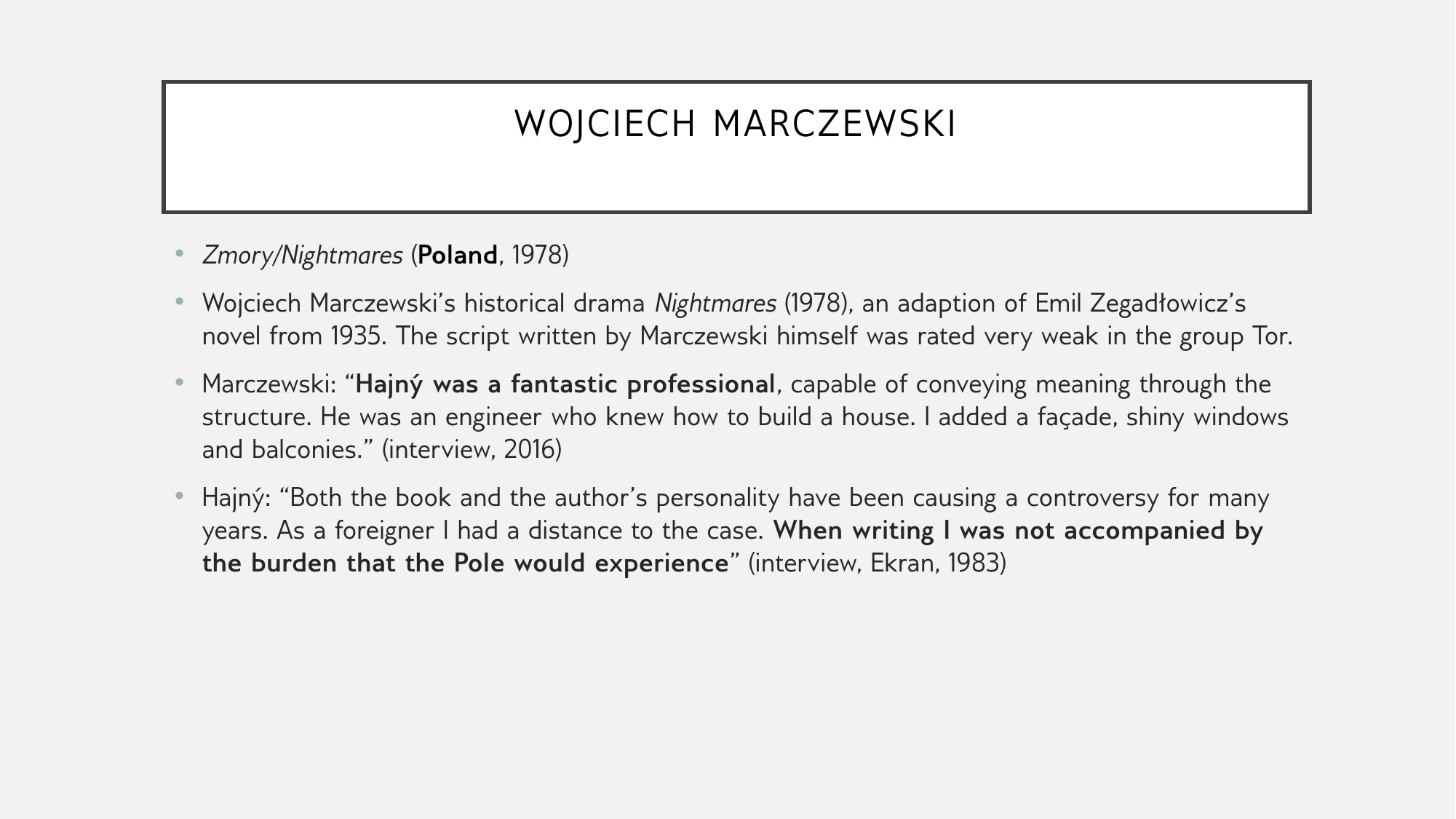

# Wojciech Marczewski
Zmory/Nightmares (Poland, 1978)
Wojciech Marczewski’s historical drama Nightmares (1978), an adaption of Emil Zegadłowicz’s novel from 1935. The script written by Marczewski himself was rated very weak in the group Tor.
Marczewski: “Hajný was a fantastic professional, capable of conveying meaning through the structure. He was an engineer who knew how to build a house. I added a façade, shiny windows and balconies.” (interview, 2016)
Hajný: “Both the book and the author’s personality have been causing a controversy for many years. As a foreigner I had a distance to the case. When writing I was not accompanied by the burden that the Pole would experience” (interview, Ekran, 1983)